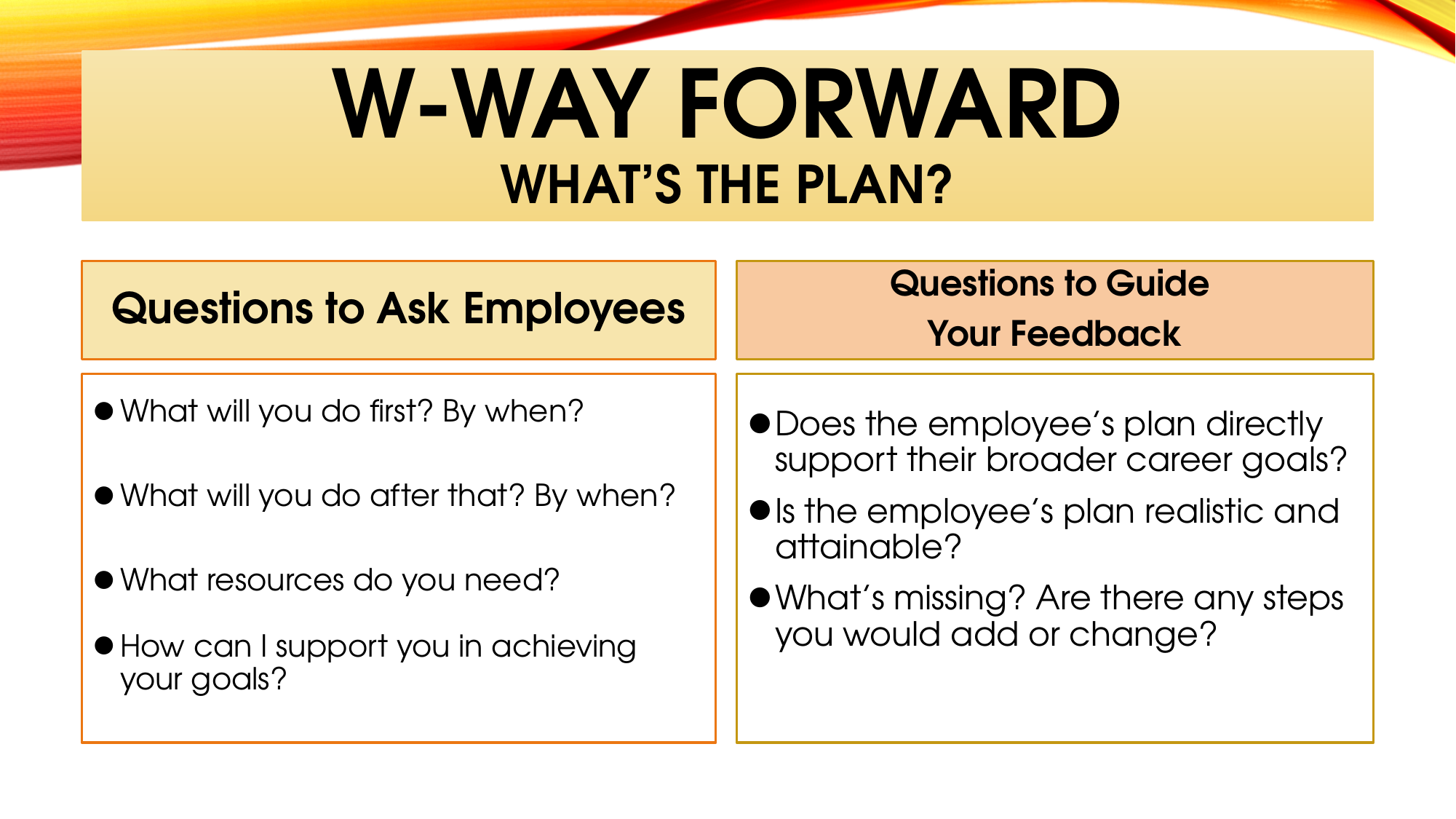

# W-Way forward What’s the plan?
Questions to Ask Employees
Questions to Guide
Your Feedback
What will you do first? By when?
What will you do after that? By when?
What resources do you need?
How can I support you in achieving your goals?

Does the employee’s plan directly support their broader career goals?
Is the employee’s plan realistic and attainable?
What’s missing? Are there any steps you would add or change?